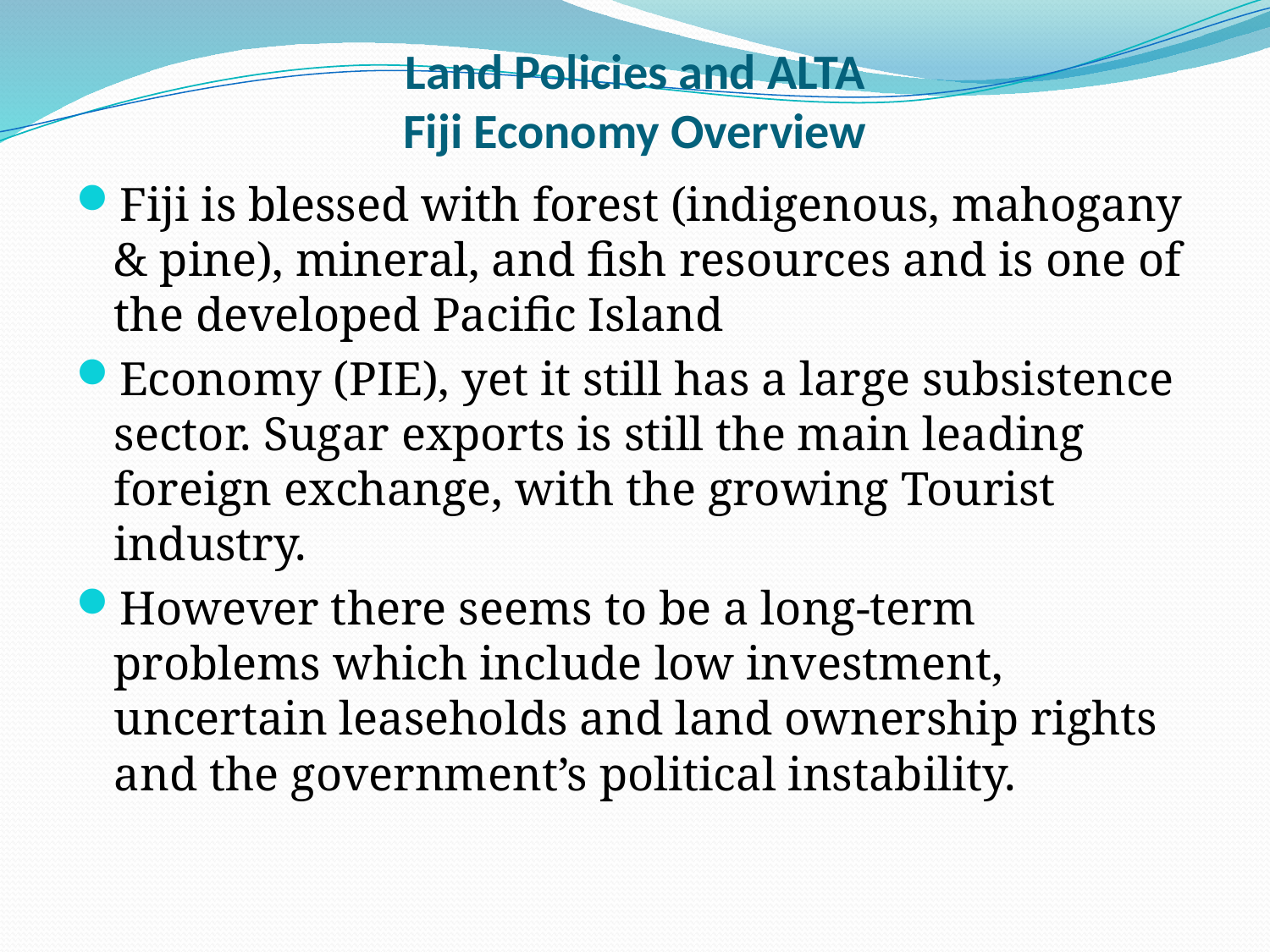

# Land Policies and ALTA Fiji Economy Overview
Fiji is blessed with forest (indigenous, mahogany & pine), mineral, and fish resources and is one of the developed Pacific Island
Economy (PIE), yet it still has a large subsistence sector. Sugar exports is still the main leading foreign exchange, with the growing Tourist industry.
However there seems to be a long-term problems which include low investment, uncertain leaseholds and land ownership rights and the government’s political instability.